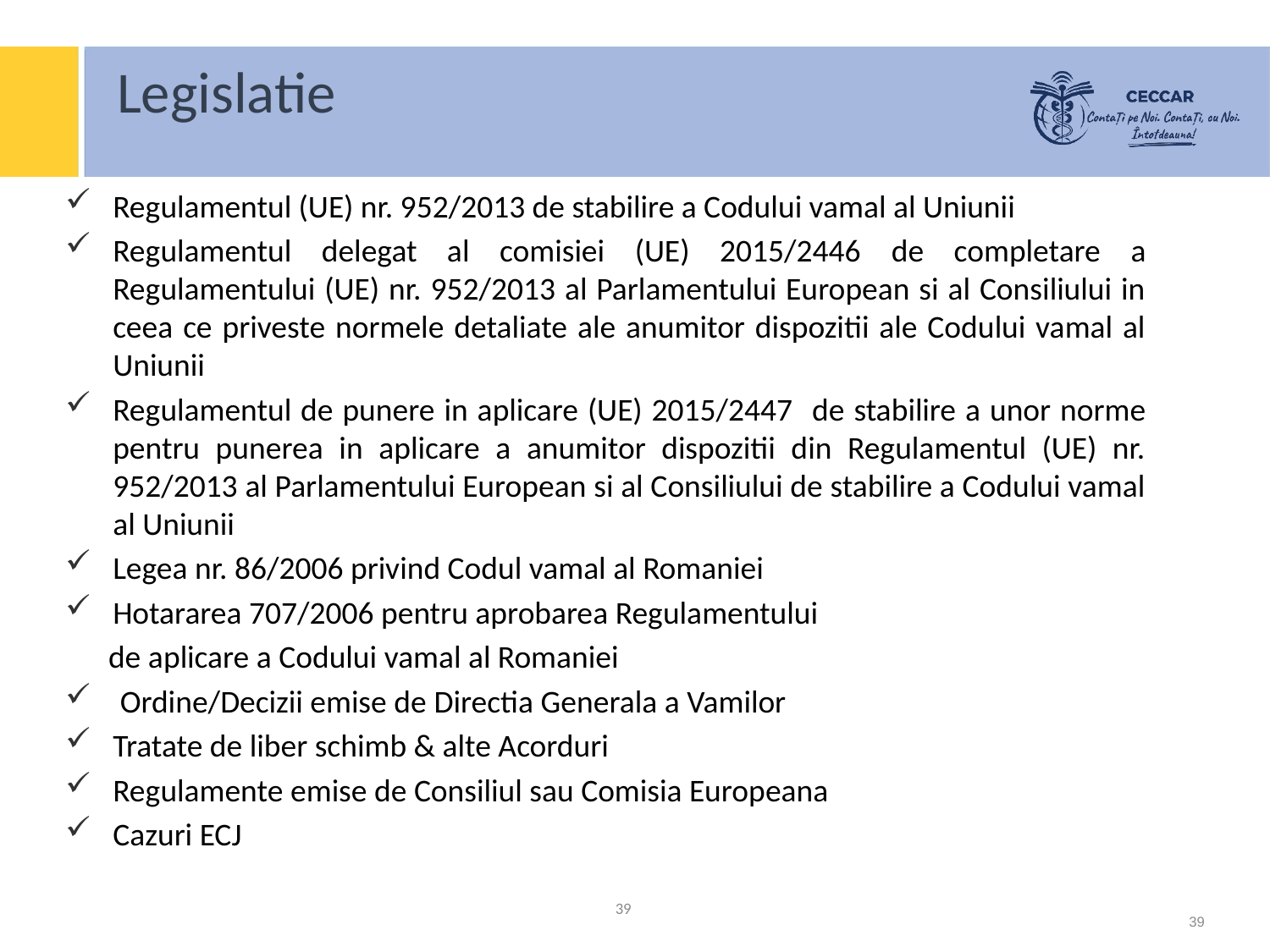

Legislatie

Regulamentul (UE) nr. 952/2013 de stabilire a Codului vamal al Uniunii
Regulamentul delegat al comisiei (UE) 2015/2446 de completare a Regulamentului (UE) nr. 952/2013 al Parlamentului European si al Consiliului in ceea ce priveste normele detaliate ale anumitor dispozitii ale Codului vamal al Uniunii
Regulamentul de punere in aplicare (UE) 2015/2447  de stabilire a unor norme pentru punerea in aplicare a anumitor dispozitii din Regulamentul (UE) nr. 952/2013 al Parlamentului European si al Consiliului de stabilire a Codului vamal al Uniunii
Legea nr. 86/2006 privind Codul vamal al Romaniei
Hotararea 707/2006 pentru aprobarea Regulamentului
      de aplicare a Codului vamal al Romaniei
 Ordine/Decizii emise de Directia Generala a Vamilor
Tratate de liber schimb & alte Acorduri
Regulamente emise de Consiliul sau Comisia Europeana
Cazuri ECJ

39
39